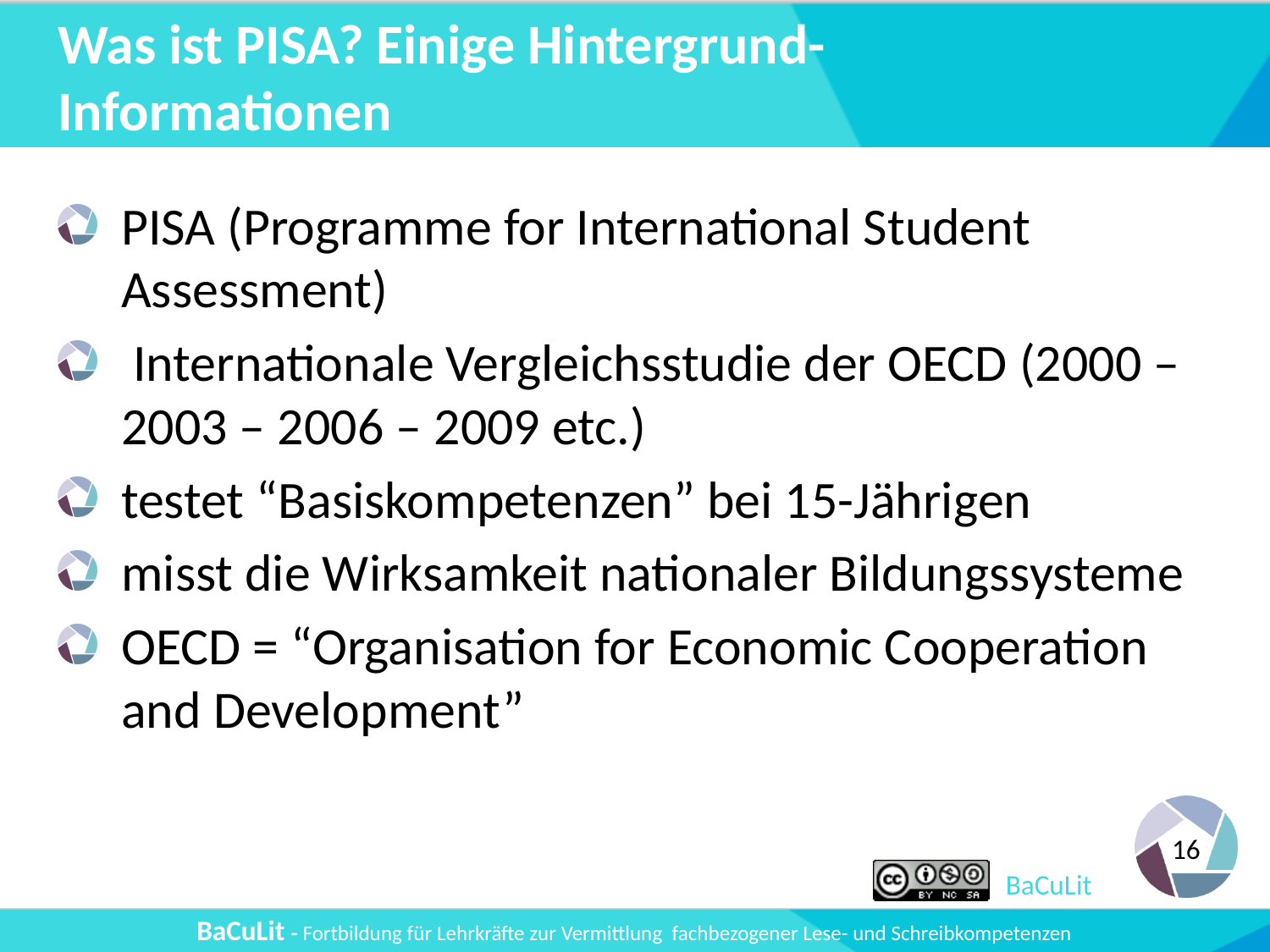

# Was ist PISA? Einige Hintergrund-Informationen
PISA (Programme for International Student Assessment)
 Internationale Vergleichsstudie der OECD (2000 – 2003 – 2006 – 2009 etc.)
testet “Basiskompetenzen” bei 15-Jährigen
misst die Wirksamkeit nationaler Bildungssysteme
OECD = “Organisation for Economic Cooperation and Development”